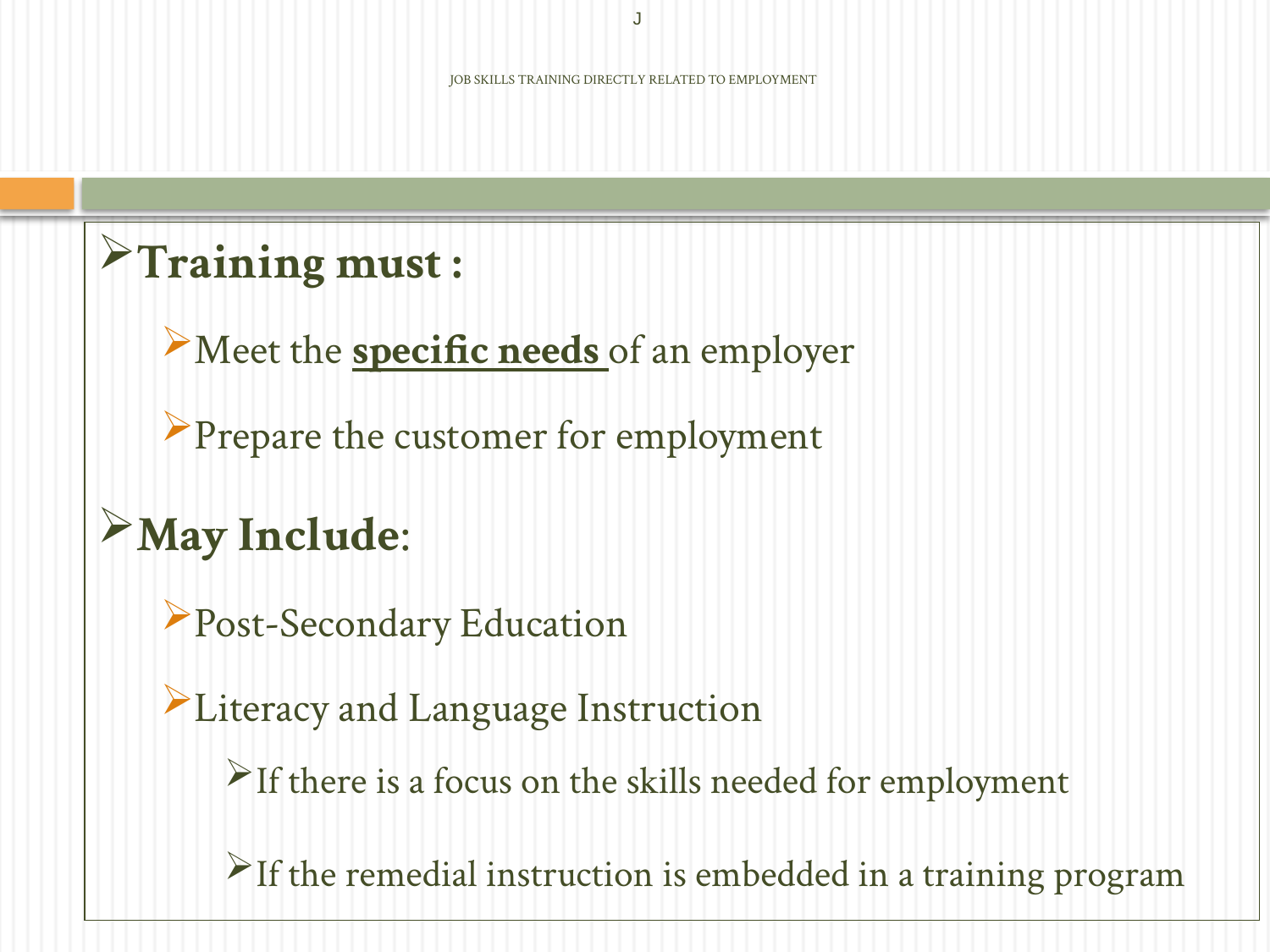

# J JOB SKILLS TRAINING DIRECTLY RELATED TO EMPLOYMENT
Training must :
Meet the specific needs of an employer
Prepare the customer for employment

May Include:
Post-Secondary Education
Literacy and Language Instruction

If there is a focus on the skills needed for employment

If the remedial instruction is embedded in a training program